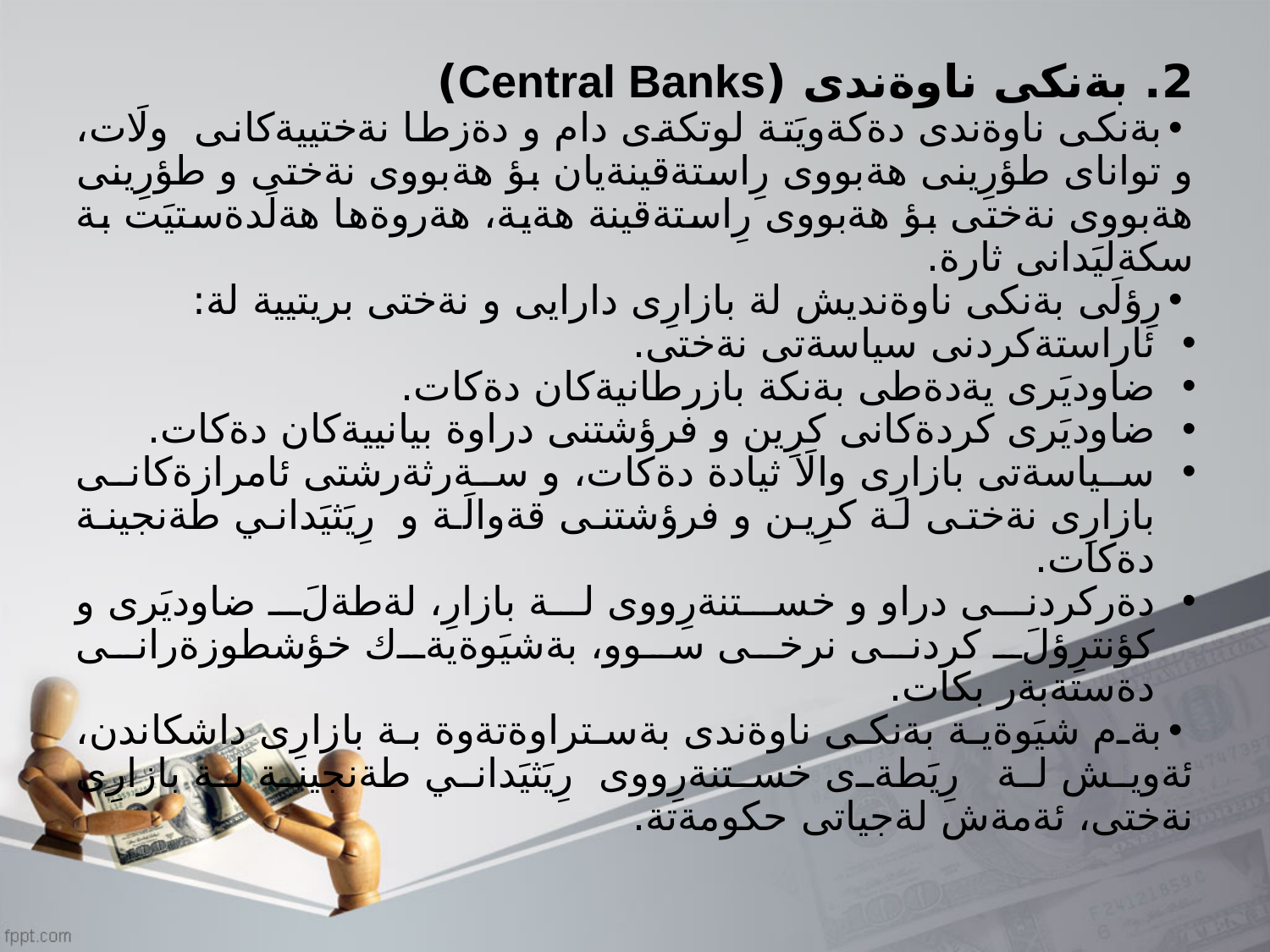

2. بةنكى ناوةندى (Central Banks)
بةنكى ناوةندى دةكةويَتة لوتكةى دام و دةزطا نةختييةكانى  ولَات، و تواناى طؤرِينى هةبووى رِاستةقينةيان بؤ هةبووى نةختى و طؤرِينى هةبووى نةختى بؤ هةبووى رِاستةقينة هةية، هةروةها هةلَدةستيَت بة سكةليَدانى ثارة.
رِؤلَى بةنكى ناوةنديش لة بازارِى دارايى و نةختى بريتيية لة:
ئاراستةكردنى سياسةتى نةختى.
ضاوديَرى يةدةطى بةنكة بازرطانيةكان دةكات.
ضاوديَرى كردةكانى كرِين و فرؤشتنى دراوة بيانييةكان دةكات.
سياسةتى بازارِى والَا ثيادة دةكات، و سةرثةرشتى ئامرازةكانى بازارِى نةختى لة كرِين و فرؤشتنى قةوالَة و  رِيَثيَداني طةنجينة دةكات.
دةركردنى دراو و خستنةرِووى لة بازارِ، لةطةلَ ضاوديَرى و كؤنترِؤلَ كردنى نرخى سوو، بةشيَوةيةك خؤشطوزةرانى دةستةبةر بكات.
بةم شيَوةية بةنكى ناوةندى بةستراوةتةوة بة بازارِى داشكاندن، ئةويش لة   رِيَطةى خستنةرِووى  رِيَثيَداني طةنجينة لة بازارِى نةختى، ئةمةش لةجياتى حكومةتة.